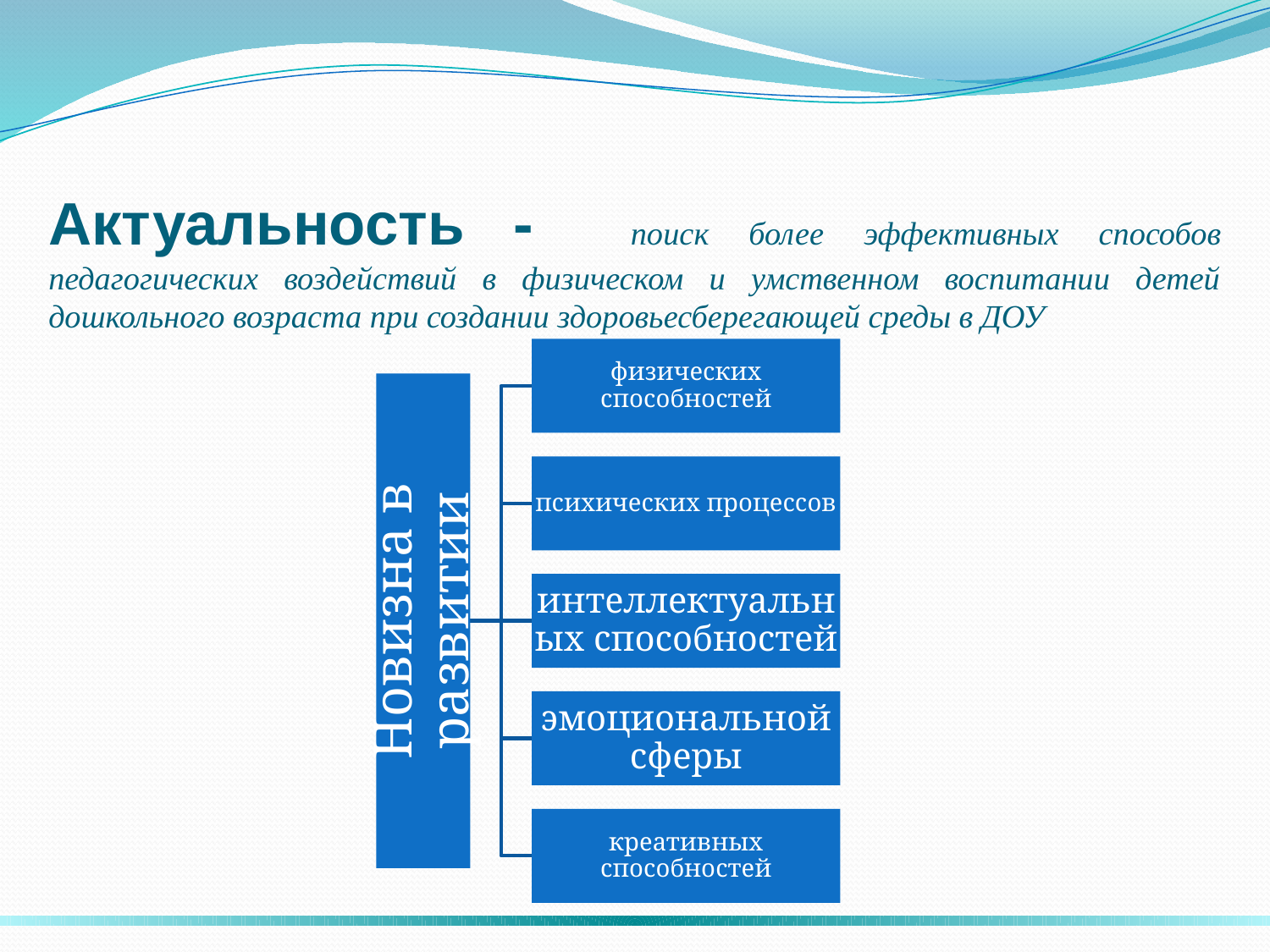

# Актуальность -  поиск более эффективных способов педагогических воздействий в физическом и умственном воспитании детей дошкольного возраста при создании здоровьесберегающей среды в ДОУ

Новизна в развитии
физических способностей
психических процессов
интеллектуальных способностей
эмоциональной сферы
креативных способностей